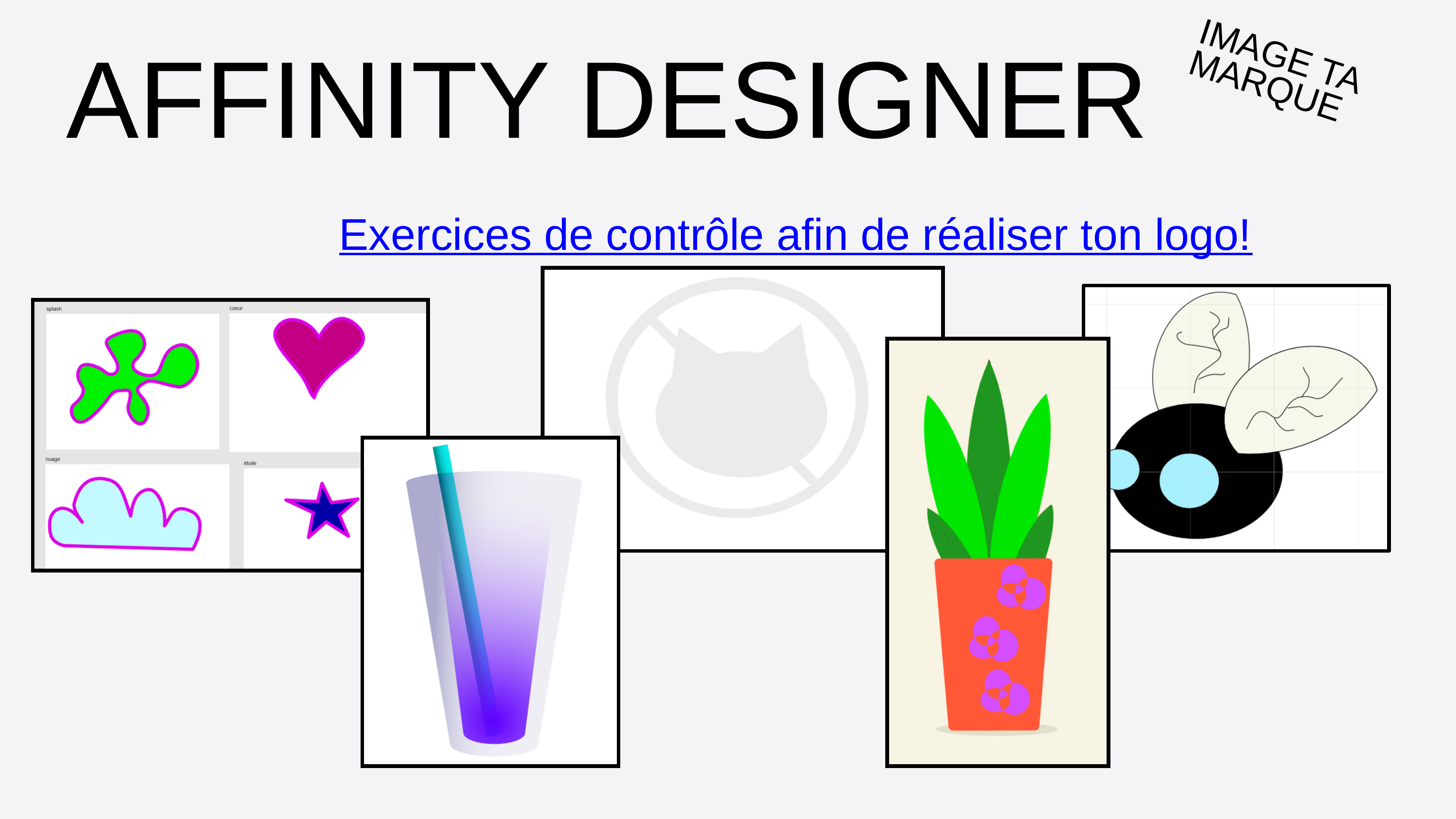

IMAGE TA MARQUE

AFFINITY DESIGNER

Exercices de contrôle afin de réaliser ton logo!